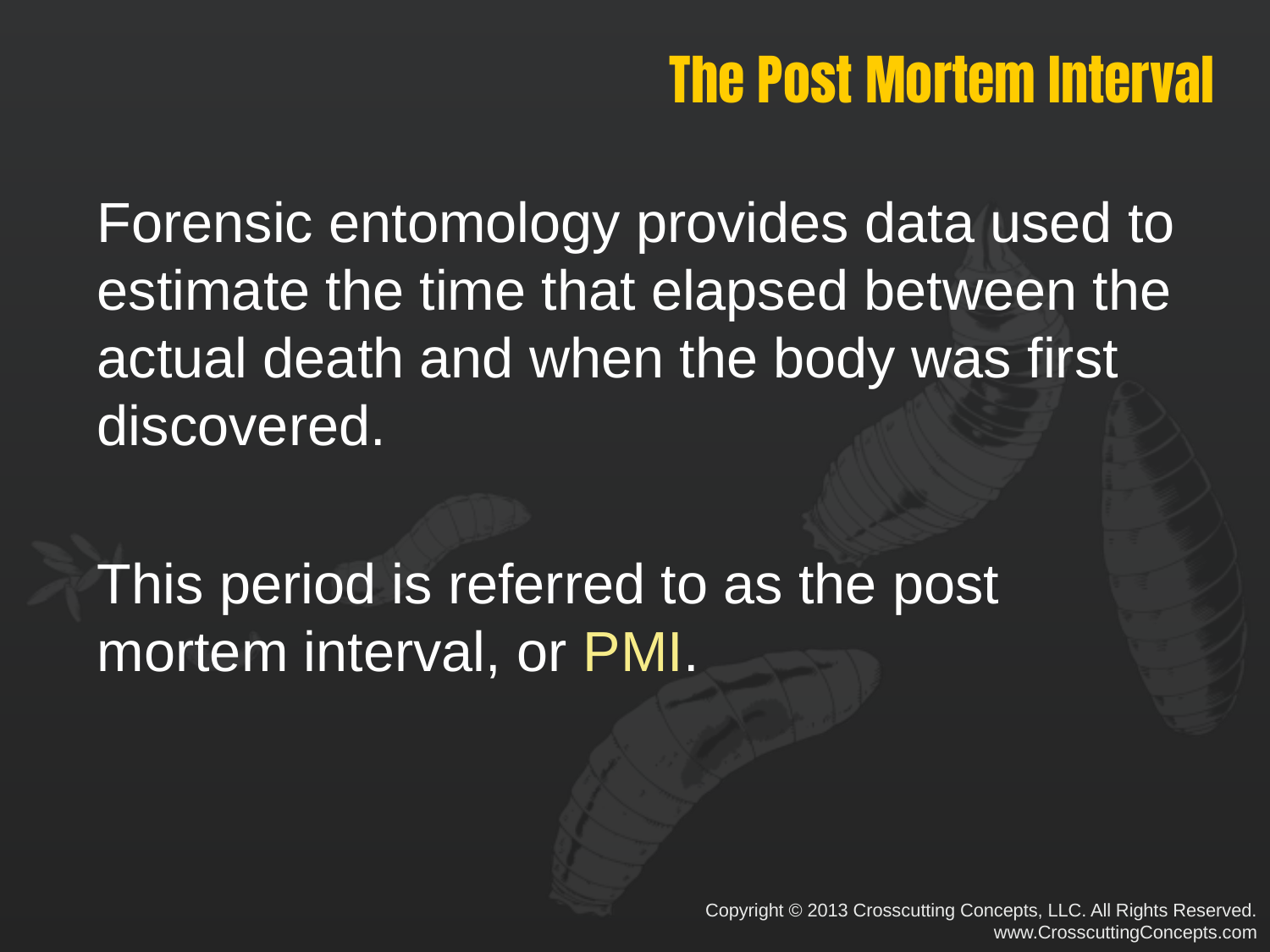

# The Post Mortem Interval
Forensic entomology provides data used to estimate the time that elapsed between the actual death and when the body was first discovered.

This period is referred to as the post mortem interval, or PMI.